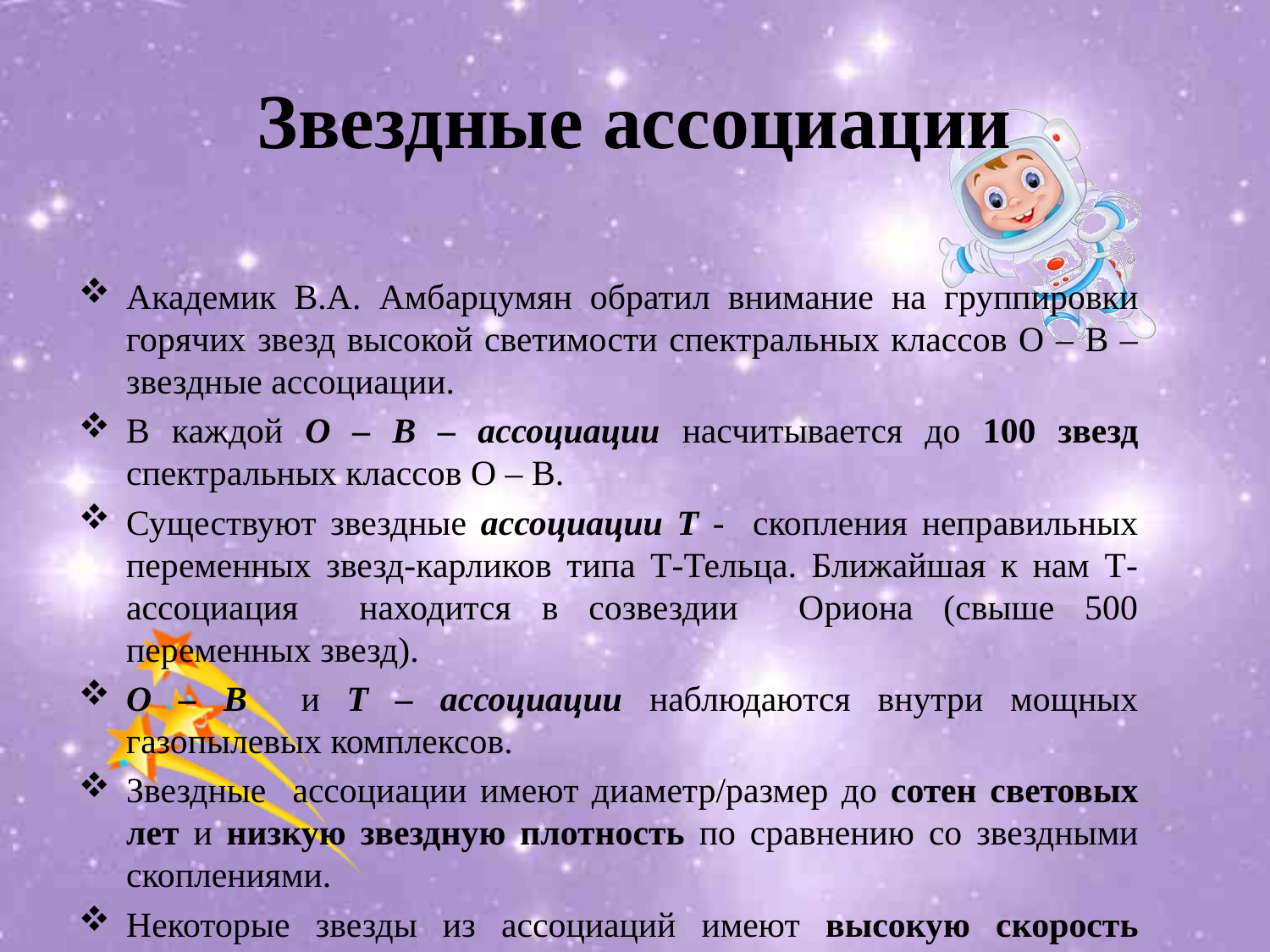

# Звездные ассоциации
Академик В.А. Амбарцумян обратил внимание на группировки горячих звезд высокой светимости спектральных классов О – В – звездные ассоциации.
В каждой О – В – ассоциации насчитывается до 100 звезд спектральных классов О – В.
Существуют звездные ассоциации Т -  скопления неправильных переменных звезд-карликов типа Т-Тельца. Ближайшая к нам Т-ассоциация  находится в созвездии  Ориона (свыше 500 переменных звезд).
О – В  и Т – ассоциации наблюдаются внутри мощных газопылевых комплексов.
Звездные  ассоциации имеют диаметр/размер до сотен световых лет и низкую звездную плотность по сравнению со звездными скоплениями.
Некоторые звезды из ассоциаций имеют высокую скорость движения, что приводит к их вылету из ассоциации навсегда.
В состав ассоциаций входит много горячих голубых звезд высокой светимости – они не могут существовать долго, т.е. они возникли недавно, значит, звезды формируются большими группами и процесс звездообразования идет и в настоящее время.
Звездные  ассоциации концентрируются вблизи плоскости Галактики – Млечный Путь, образуя ее ветви.